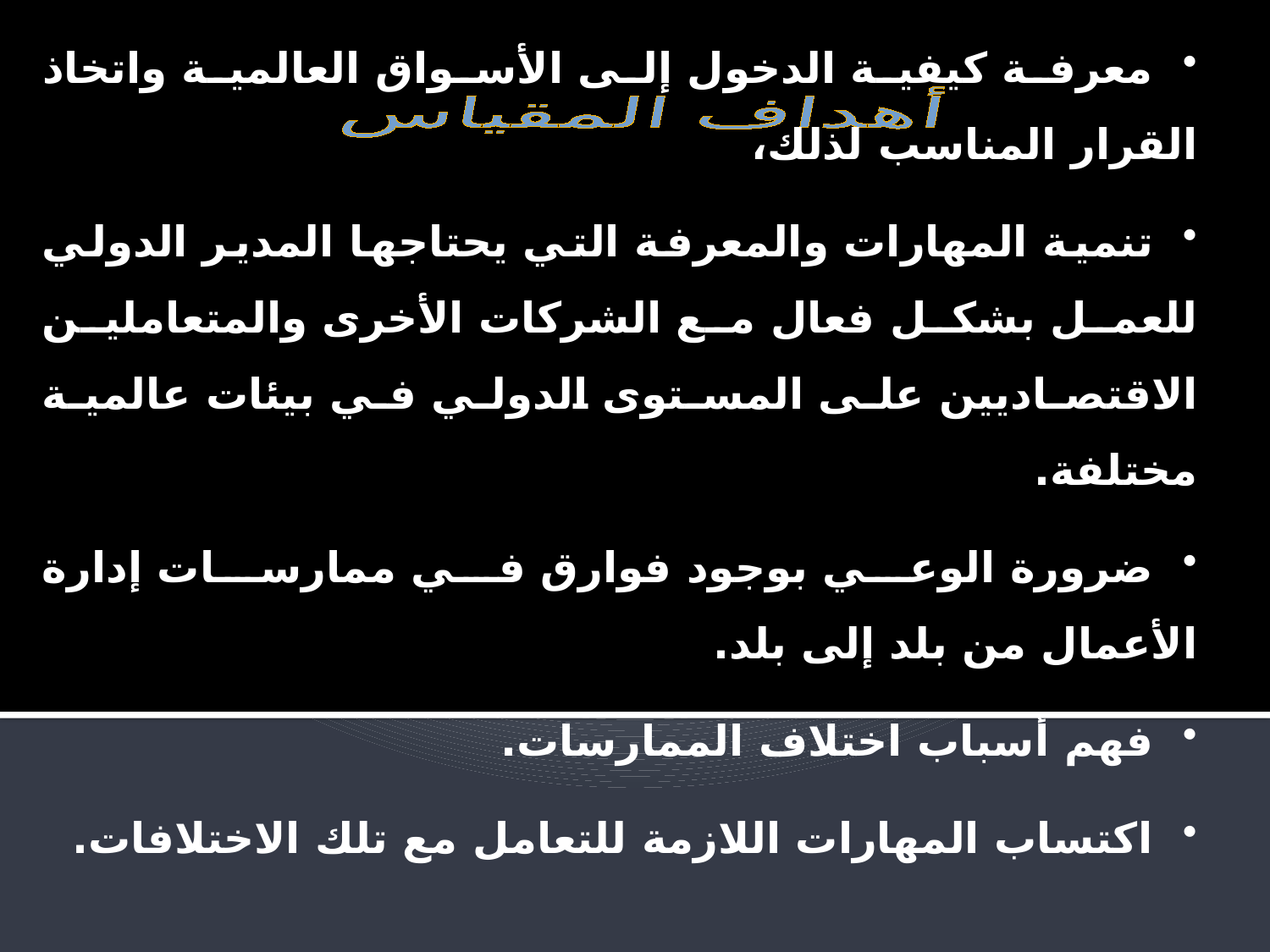

أهداف المقياس

  معرفة كيفية الدخول إلى الأسواق العالمية واتخاذ القرار المناسب لذلك،
  تنمية المهارات والمعرفة التي يحتاجها المدير الدولي للعمل بشكل فعال مع الشركات الأخرى والمتعاملين الاقتصاديين على المستوى الدولي في بيئات عالمية مختلفة.
  ضرورة الوعي بوجود فوارق في ممارسات إدارة الأعمال من بلد إلى بلد.
  فهم أسباب اختلاف الممارسات.
  اكتساب المهارات اللازمة للتعامل مع تلك الاختلافات.